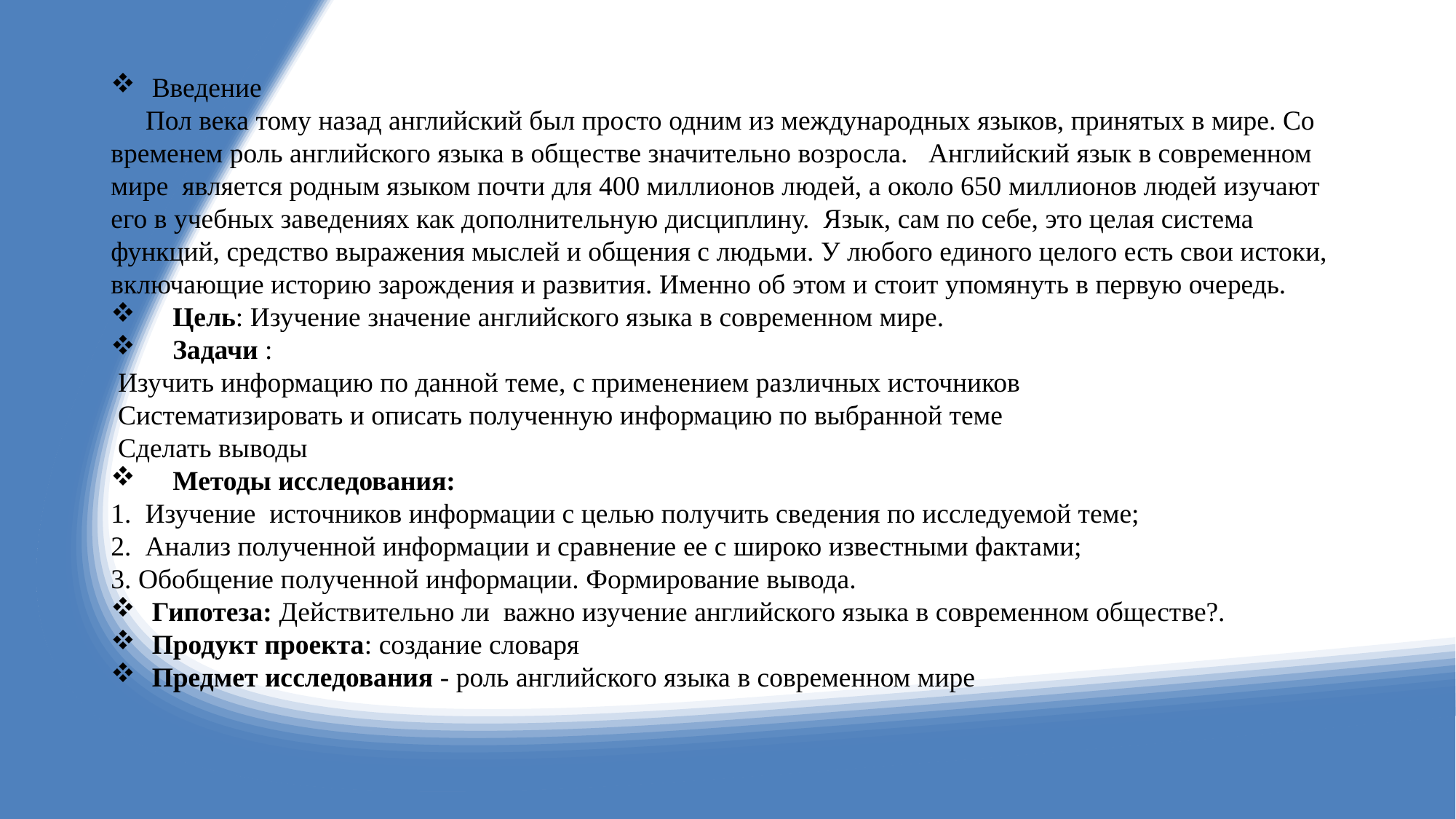

Введение
     Пол века тому назад английский был просто одним из международных языков, принятых в мире. Со временем роль английского языка в обществе значительно возросла.   Английский язык в современном мире  является родным языком почти для 400 миллионов людей, а около 650 миллионов людей изучают его в учебных заведениях как дополнительную дисциплину.  Язык, сам по себе, это целая система функций, средство выражения мыслей и общения с людьми. У любого единого целого есть свои истоки, включающие историю зарождения и развития. Именно об этом и стоит упомянуть в первую очередь.
   Цель: Изучение значение английского языка в современном мире.
   Задачи :
 Изучить информацию по данной теме, с применением различных источников
 Систематизировать и описать полученную информацию по выбранной теме
 Сделать выводы
   Методы исследования:
1.  Изучение  источников информации с целью получить сведения по исследуемой теме;
2.  Анализ полученной информации и сравнение ее с широко известными фактами;
3. Обобщение полученной информации. Формирование вывода.
Гипотеза: Действительно ли  важно изучение английского языка в современном обществе?.
Продукт проекта: создание словаря
Предмет исследования - роль английского языка в современном мире